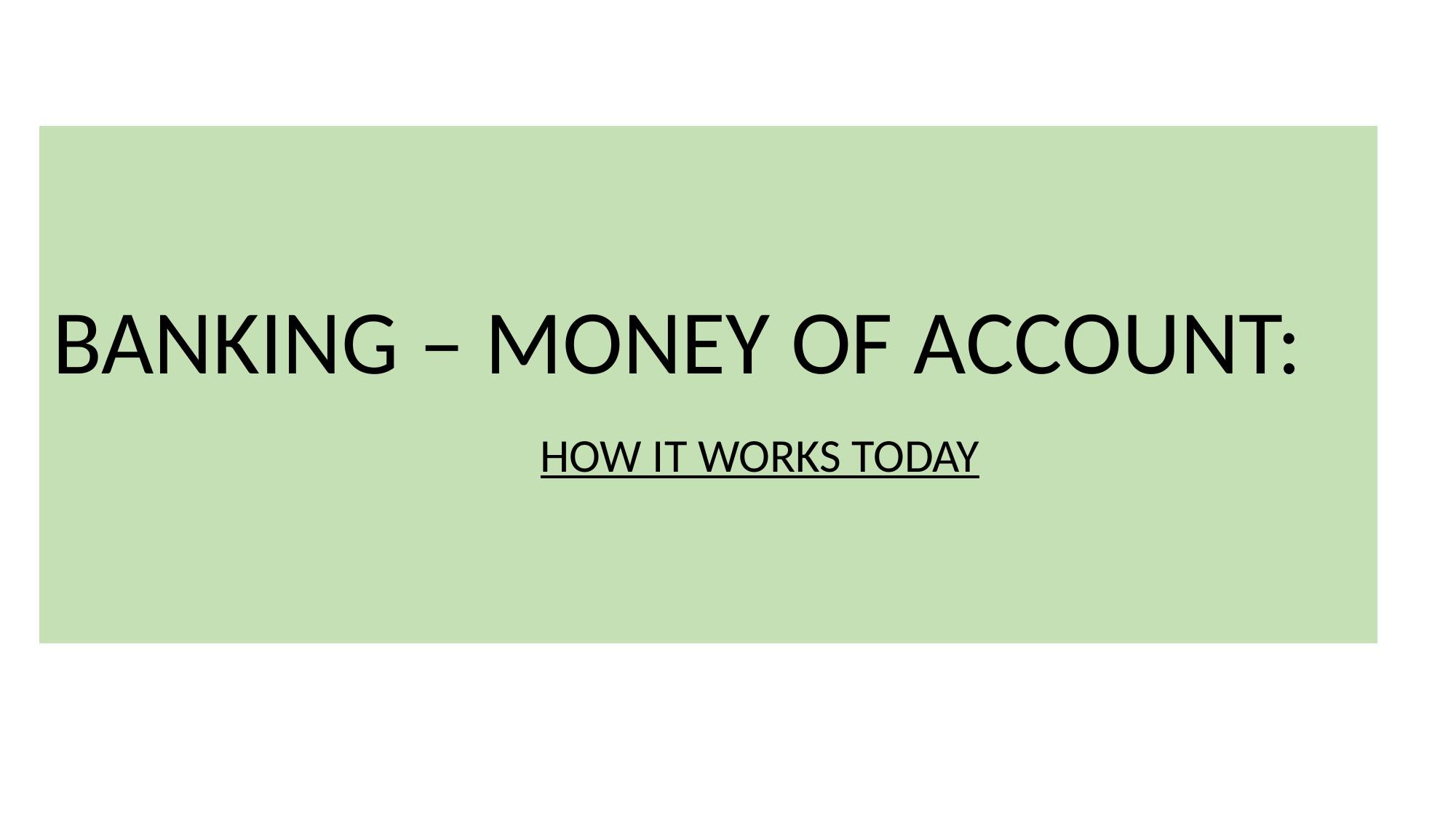

# BANKING – MONEY OF ACCOUNT:         HOW IT WORKS TODAY